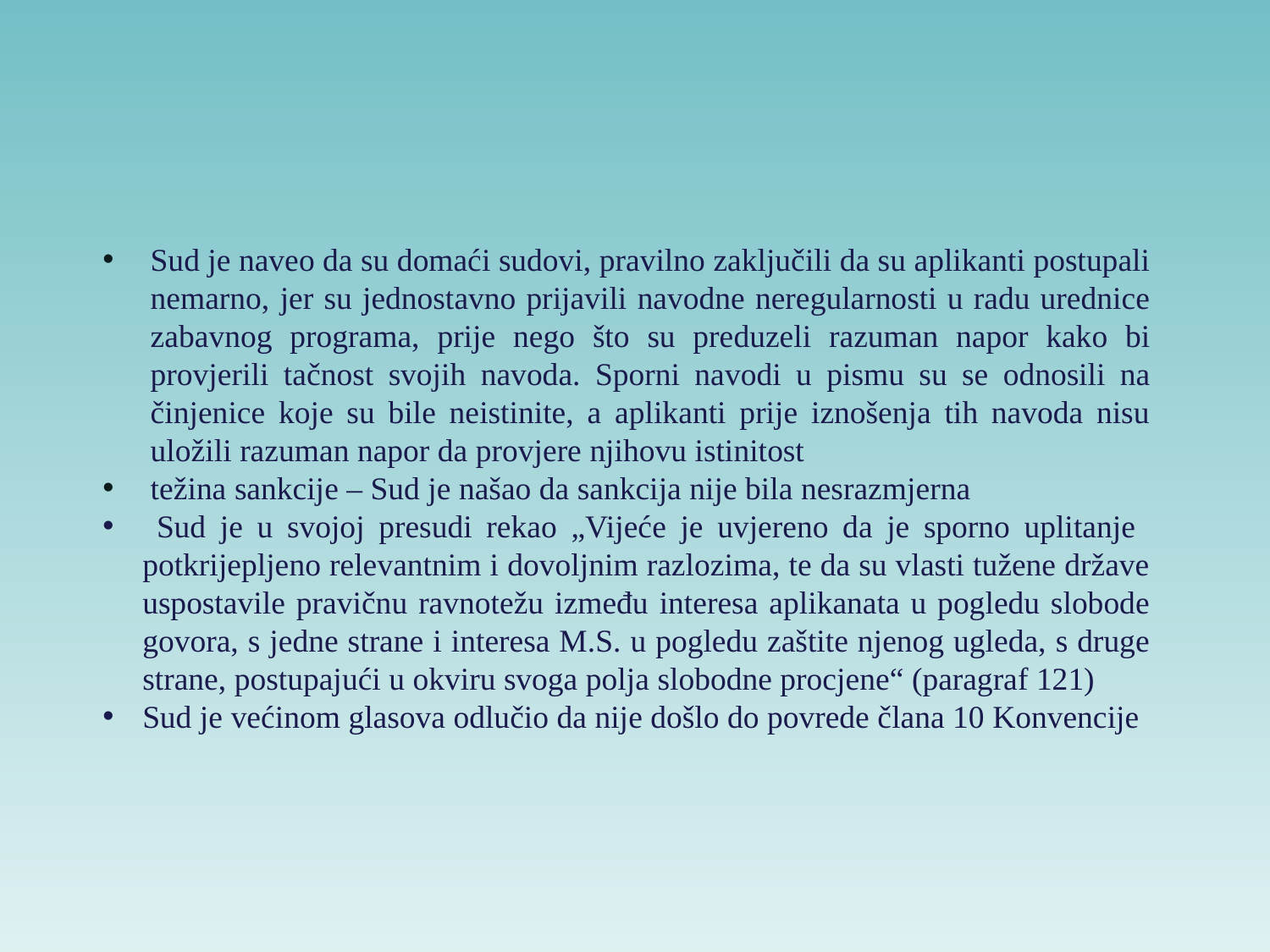

Sud je naveo da su domaći sudovi, pravilno zaključili da su aplikanti postupali nemarno, jer su jednostavno prijavili navodne neregularnosti u radu urednice zabavnog programa, prije nego što su preduzeli razuman napor kako bi provjerili tačnost svojih navoda. Sporni navodi u pismu su se odnosili na činjenice koje su bile neistinite, a aplikanti prije iznošenja tih navoda nisu uložili razuman napor da provjere njihovu istinitost
težina sankcije – Sud je našao da sankcija nije bila nesrazmjerna
 Sud je u svojoj presudi rekao „Vijeće je uvjereno da je sporno uplitanje  potkrijepljeno relevantnim i dovoljnim razlozima, te da su vlasti tužene države uspostavile pravičnu ravnotežu između interesa aplikanata u pogledu slobode govora, s jedne strane i interesa M.S. u pogledu zaštite njenog ugleda, s druge strane, postupajući u okviru svoga polja slobodne procjene“ (paragraf 121)
Sud je većinom glasova odlučio da nije došlo do povrede člana 10 Konvencije